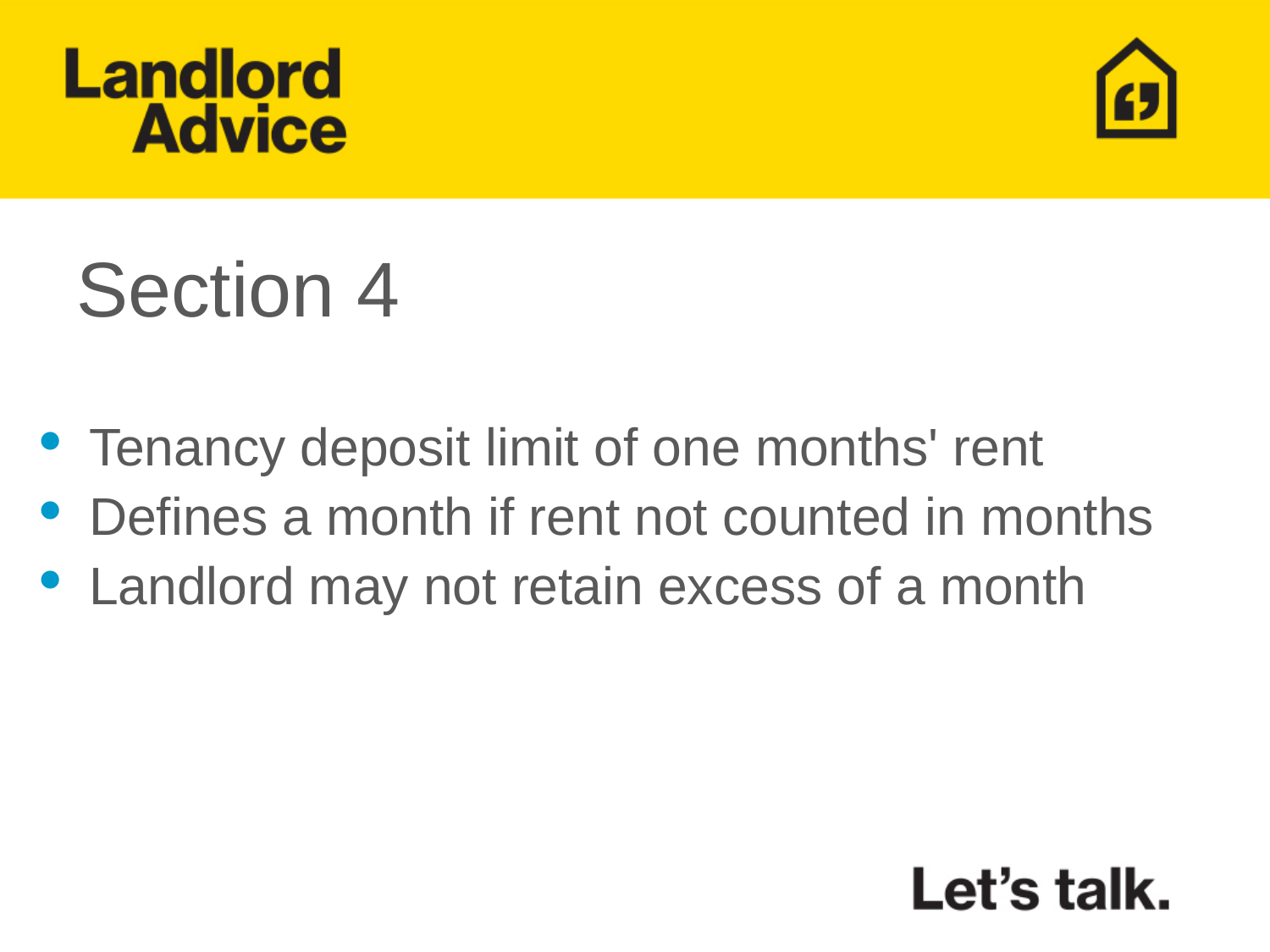

# Section 4
Tenancy deposit limit of one months' rent
Defines a month if rent not counted in months
Landlord may not retain excess of a month